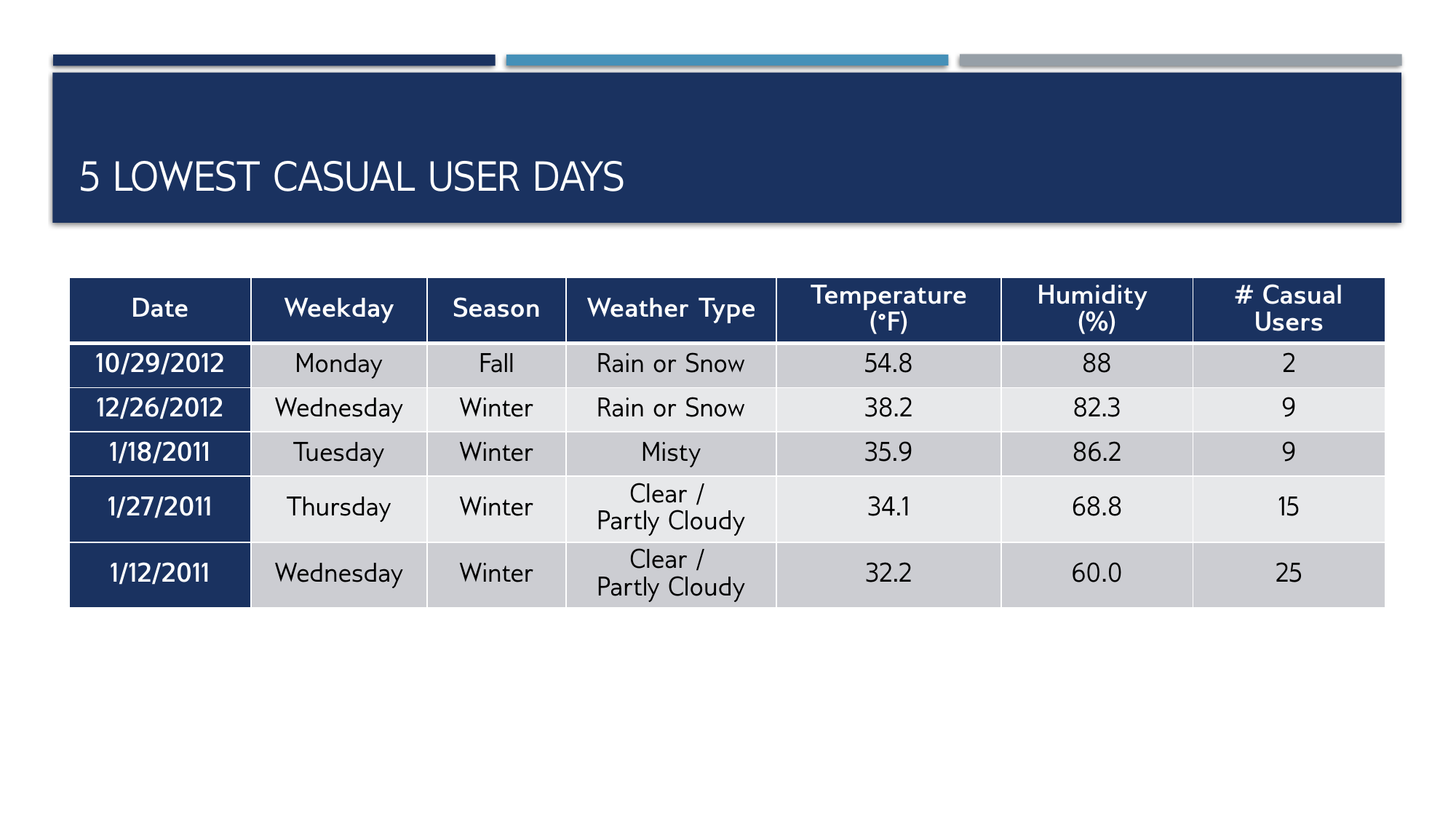

# 5 Lowest Casual User Days
| Date | Weekday | Season | Weather Type | Temperature (°F) | Humidity (%) | # Casual Users |
| --- | --- | --- | --- | --- | --- | --- |
| 10/29/2012 | Monday | Fall | Rain or Snow | 54.8 | 88 | 2 |
| 12/26/2012 | Wednesday | Winter | Rain or Snow | 38.2 | 82.3 | 9 |
| 1/18/2011 | Tuesday | Winter | Misty | 35.9 | 86.2 | 9 |
| 1/27/2011 | Thursday | Winter | Clear / Partly Cloudy | 34.1 | 68.8 | 15 |
| 1/12/2011 | Wednesday | Winter | Clear / Partly Cloudy | 32.2 | 60.0 | 25 |